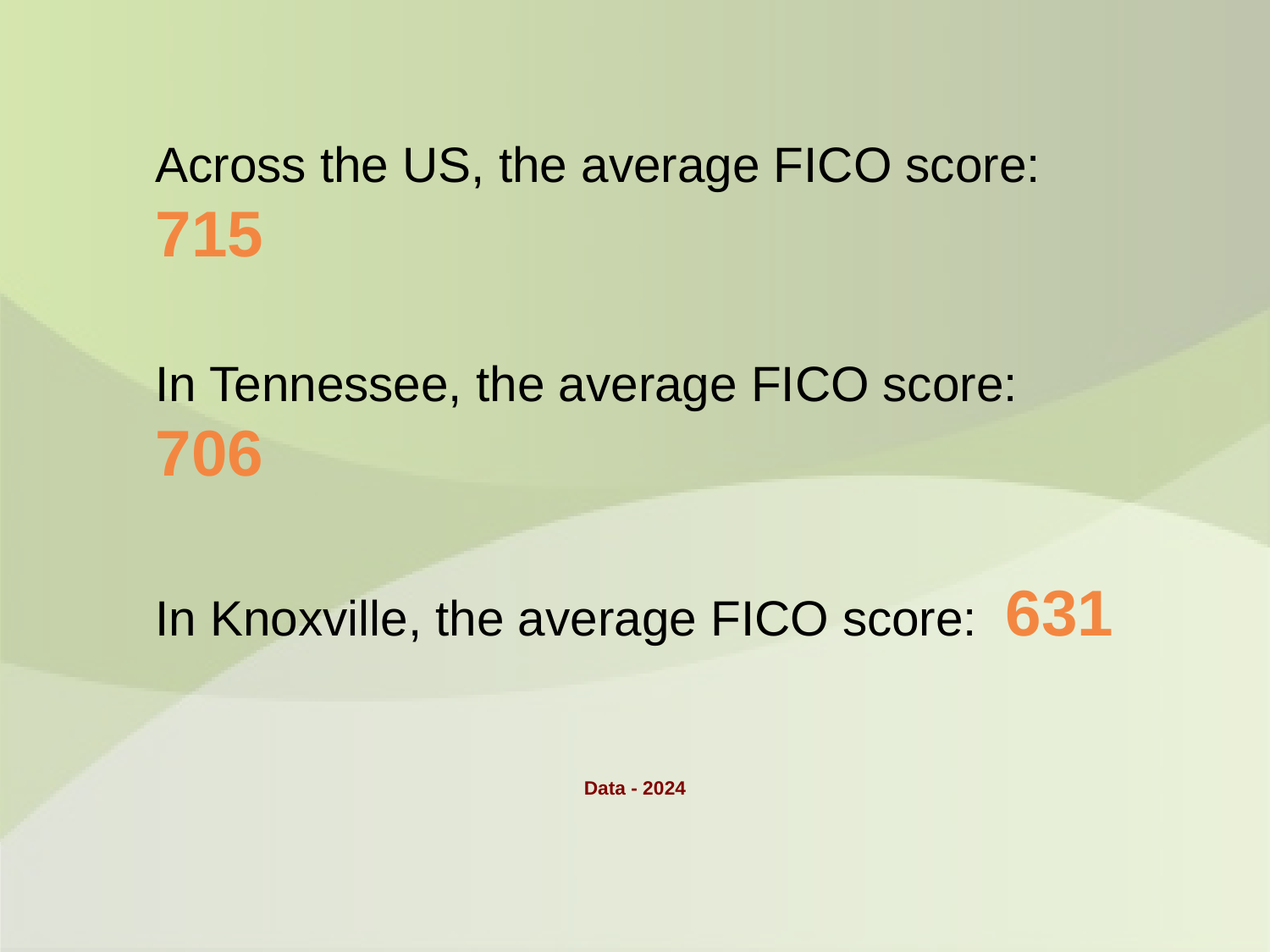

Across the US, the average FICO score: 715

In Tennessee, the average FICO score:  706

In Knoxville, the average FICO score:  631

Data - 2024